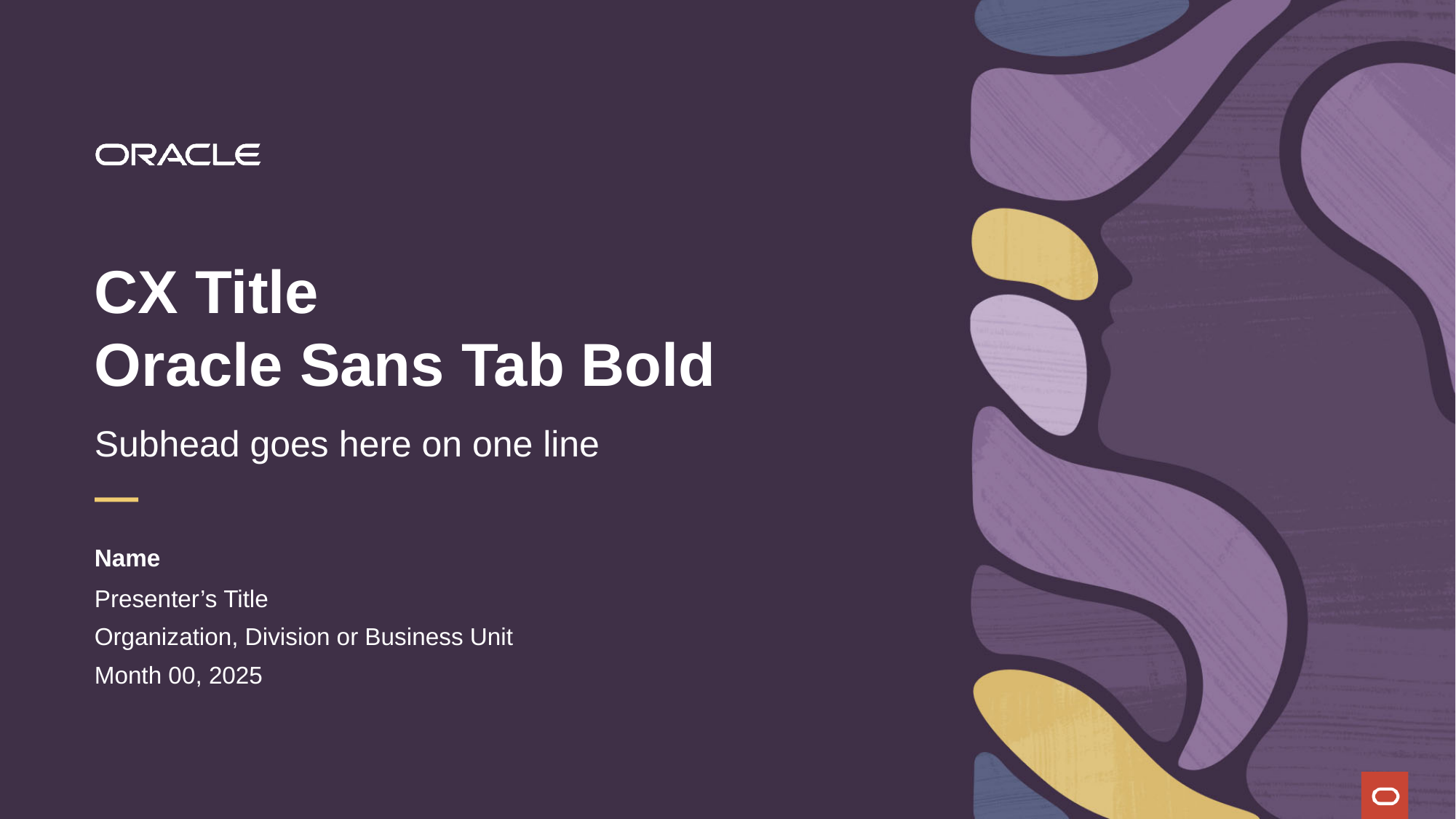

# CX Title Oracle Sans Tab Bold
Subhead goes here on one line
Name
Presenter’s Title
Organization, Division or Business Unit
Month 00, 2025
26
Copyright © 2025, Oracle and/or its affiliates |  Confidential: Internal/Restricted/Highly Restricted